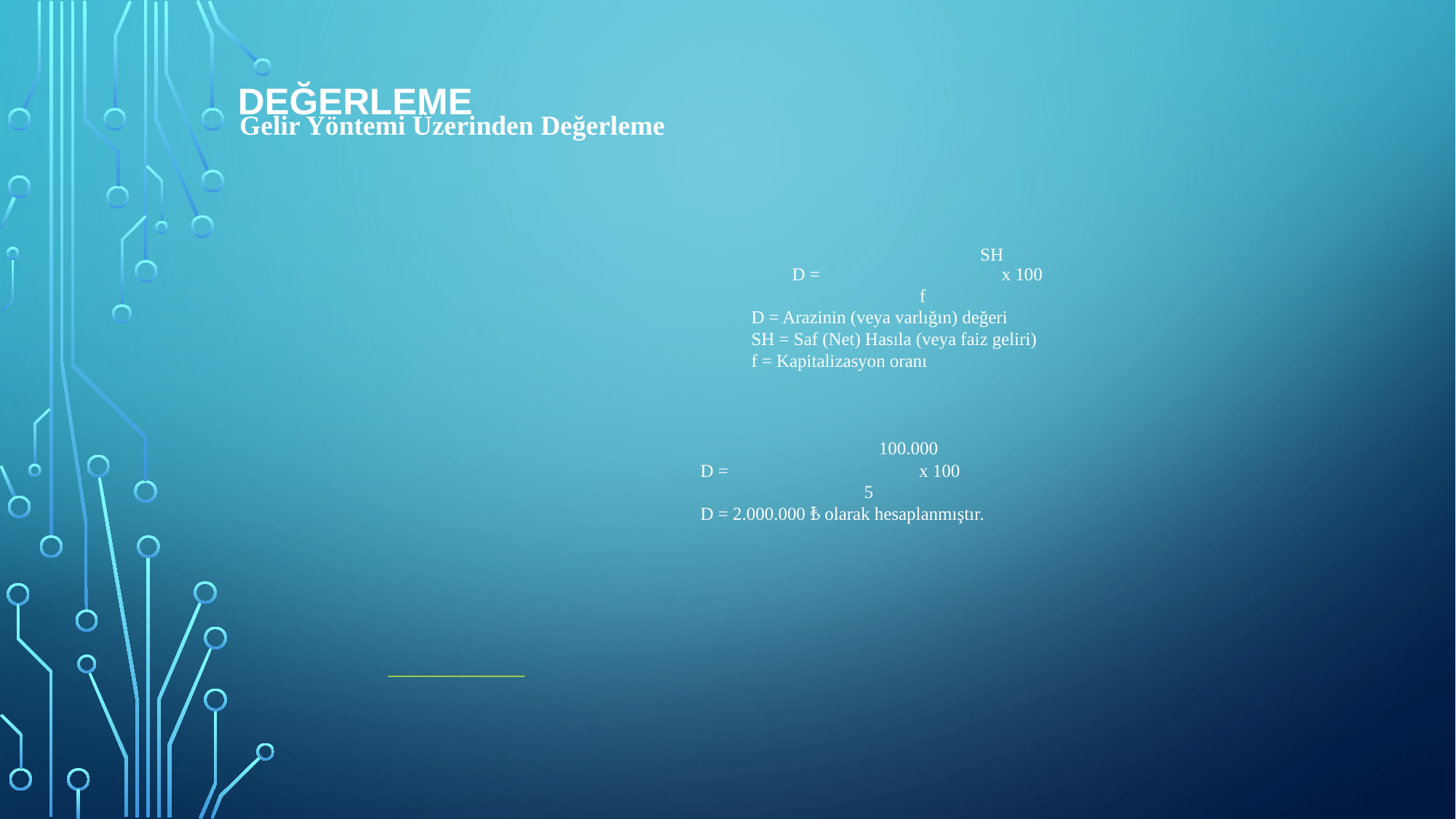

# Değerleme
Gelir Yöntemi Üzerinden Değerleme
                                 SH

         D =                                        x 100
                                     f
D = Arazinin (veya varlığın) değeri
SH = Saf (Net) Hasıla (veya faiz geliri)
f = Kapitalizasyon oranı
                             100.000

D =                                          x 100
                                    5
D = 2.000.000 ₺ olarak hesaplanmıştır.